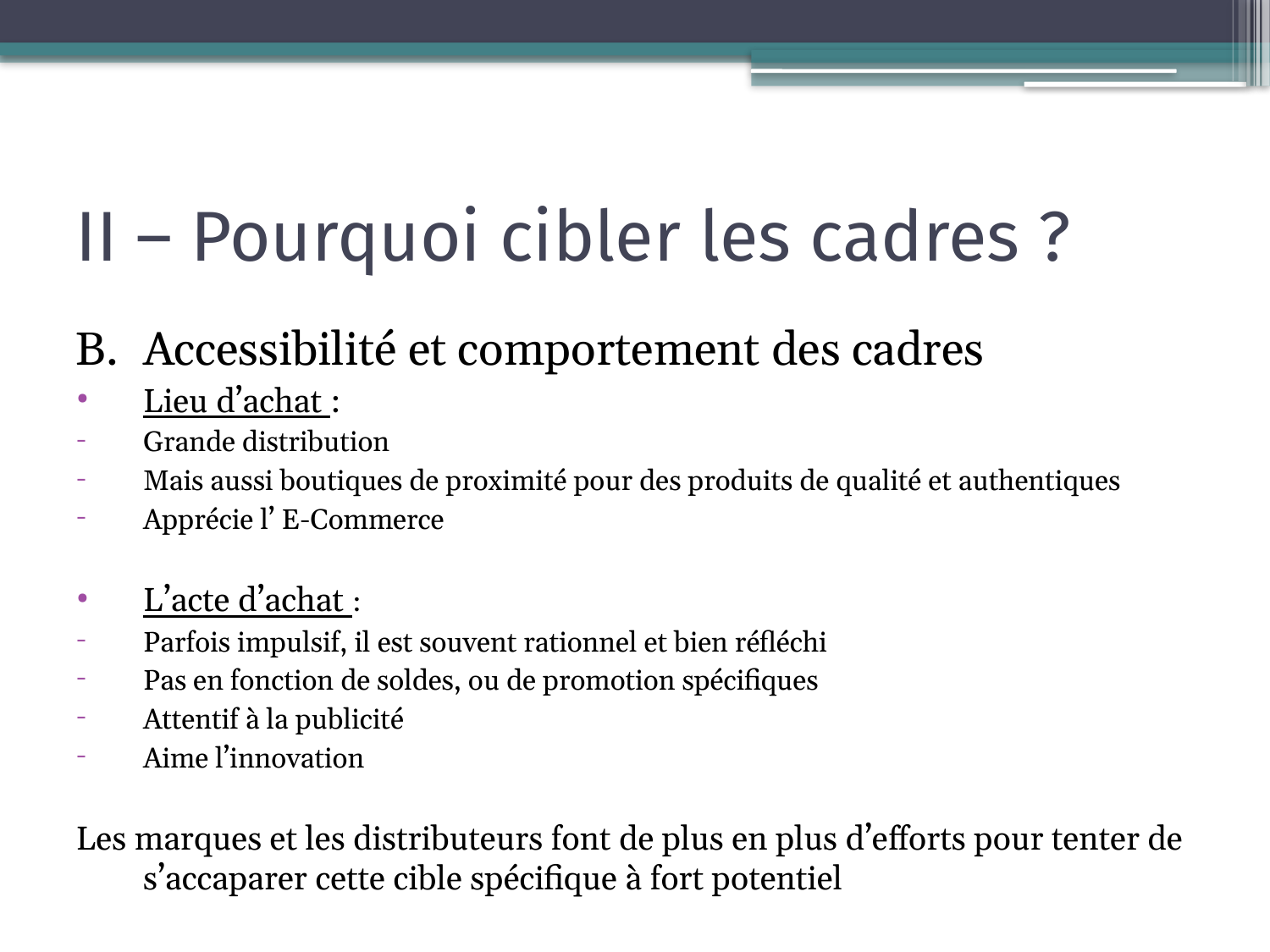

# II – Pourquoi cibler les cadres ?
B. 	Accessibilité et comportement des cadres
Lieu d’achat :
Grande distribution
Mais aussi boutiques de proximité pour des produits de qualité et authentiques
Apprécie l’ E-Commerce

L’acte d’achat :
Parfois impulsif, il est souvent rationnel et bien réfléchi
Pas en fonction de soldes, ou de promotion spécifiques
Attentif à la publicité
Aime l’innovation

Les marques et les distributeurs font de plus en plus d’efforts pour tenter de s’accaparer cette cible spécifique à fort potentiel